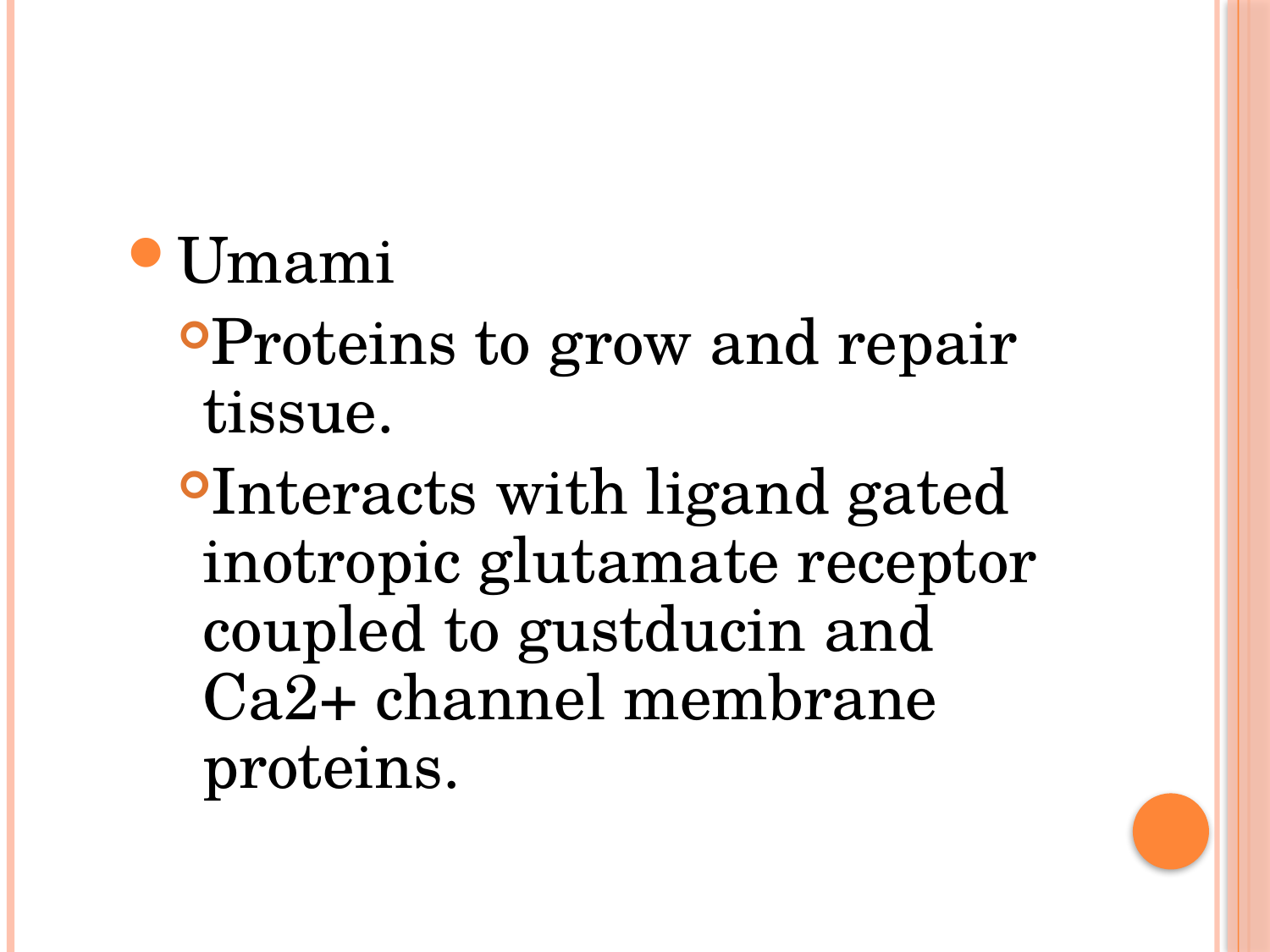

#
Umami
Proteins to grow and repair tissue.
Interacts with ligand gated inotropic glutamate receptor  coupled to gustducin and Ca2+ channel membrane proteins.